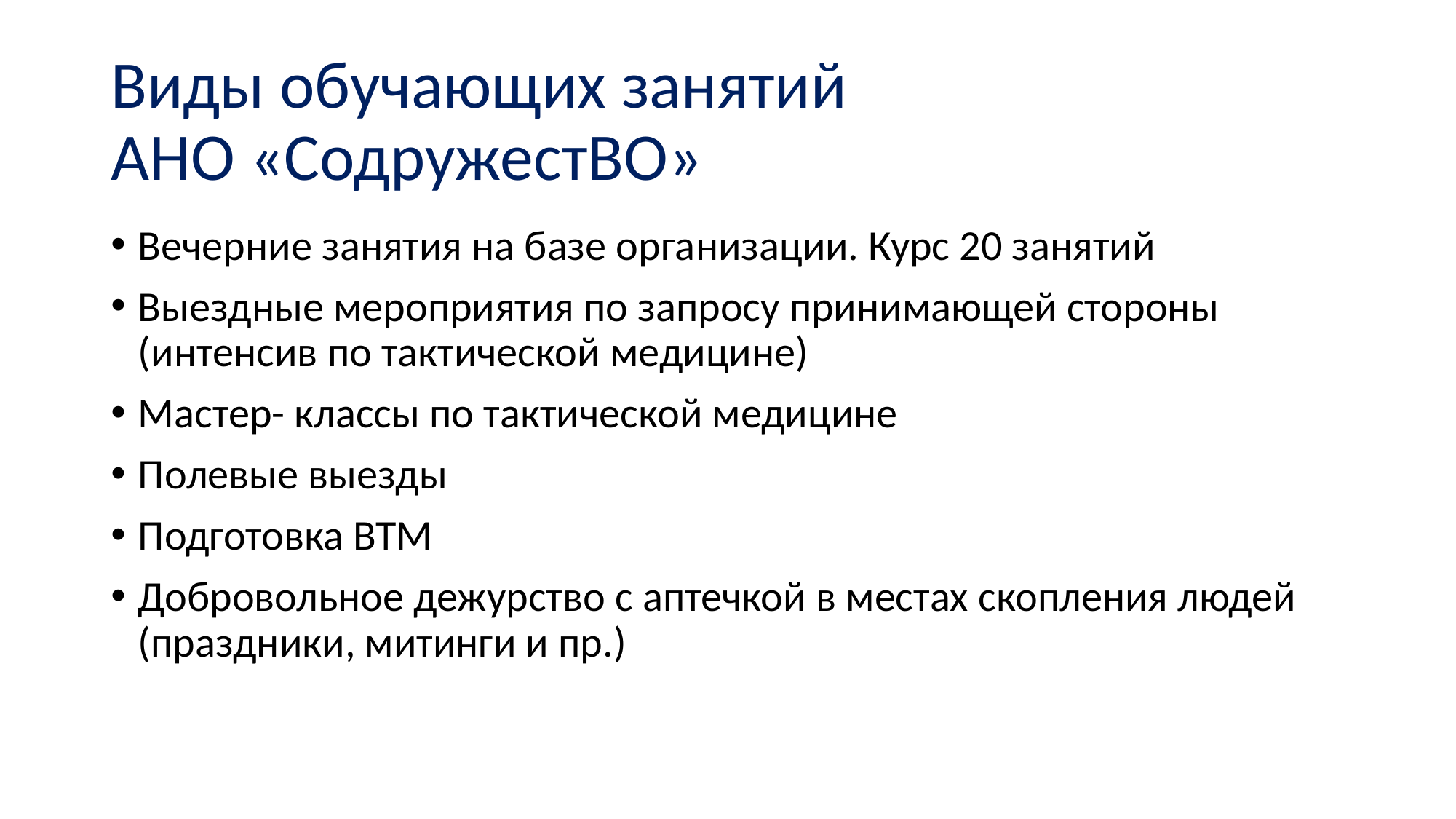

# Виды обучающих занятий АНО «СодружестВО»
Вечерние занятия на базе организации. Курс 20 занятий
Выездные мероприятия по запросу принимающей стороны (интенсив по тактической медицине)
Мастер- классы по тактической медицине
Полевые выезды
Подготовка ВТМ
Добровольное дежурство с аптечкой в местах скопления людей (праздники, митинги и пр.)